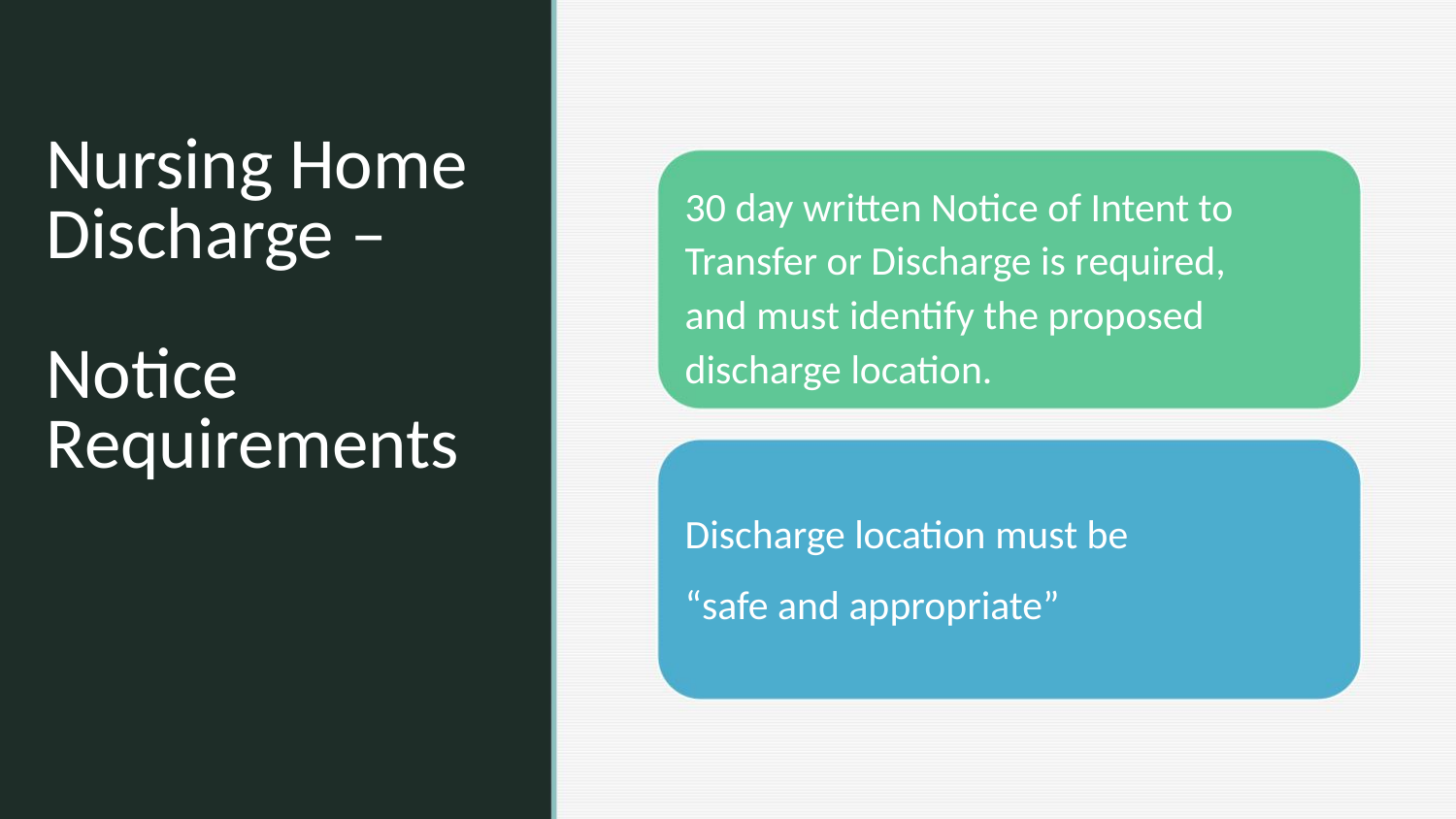

Nursing Home
Discharge –
30 day written Notice of Intent to Transfer or Discharge is required, and must identify the proposed discharge location.
Notice
Requirements
Discharge location must be
“safe and appropriate”